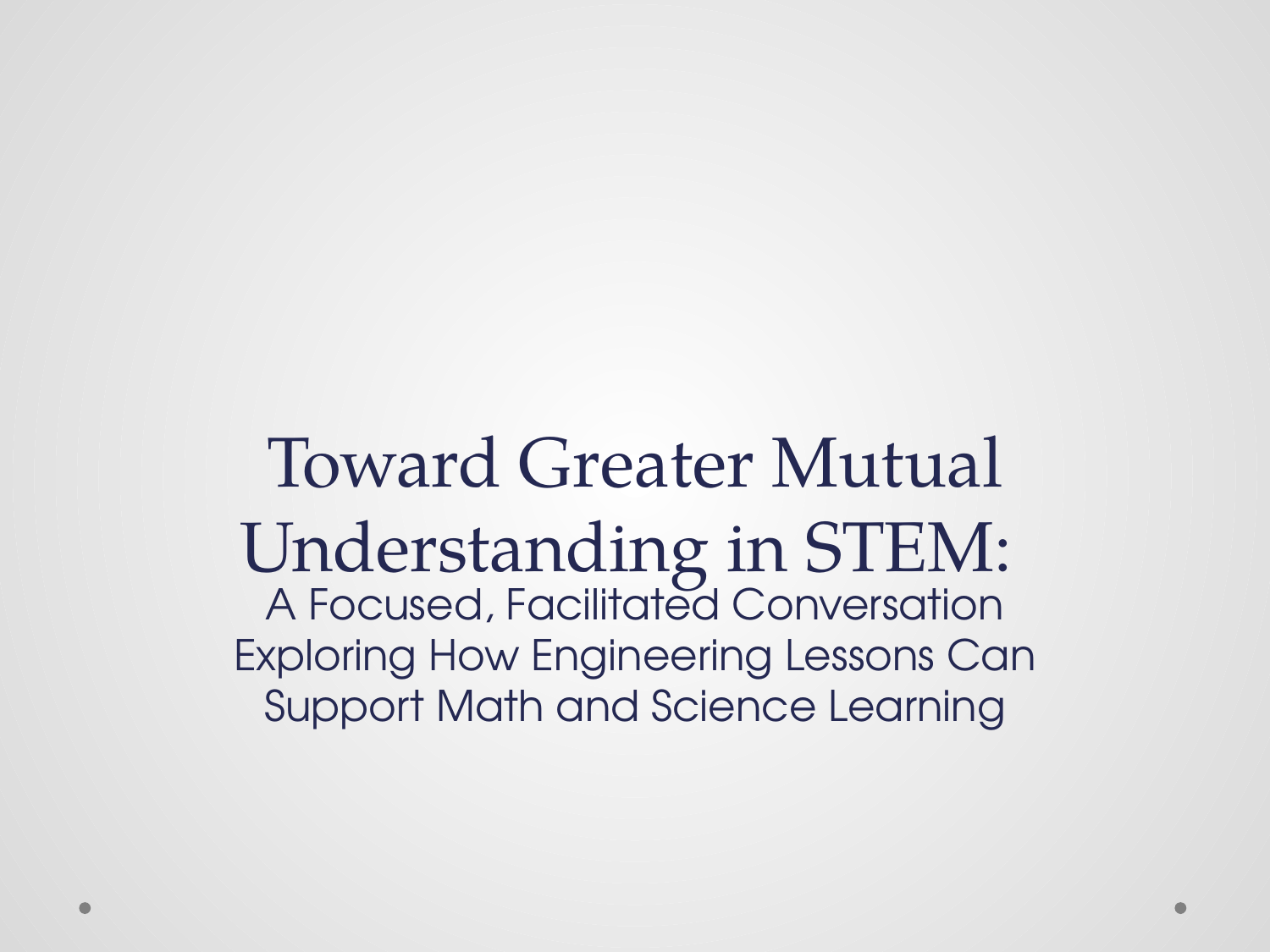

# Toward Greater Mutual Understanding in STEM:
A Focused, Facilitated Conversation Exploring How Engineering Lessons Can Support Math and Science Learning